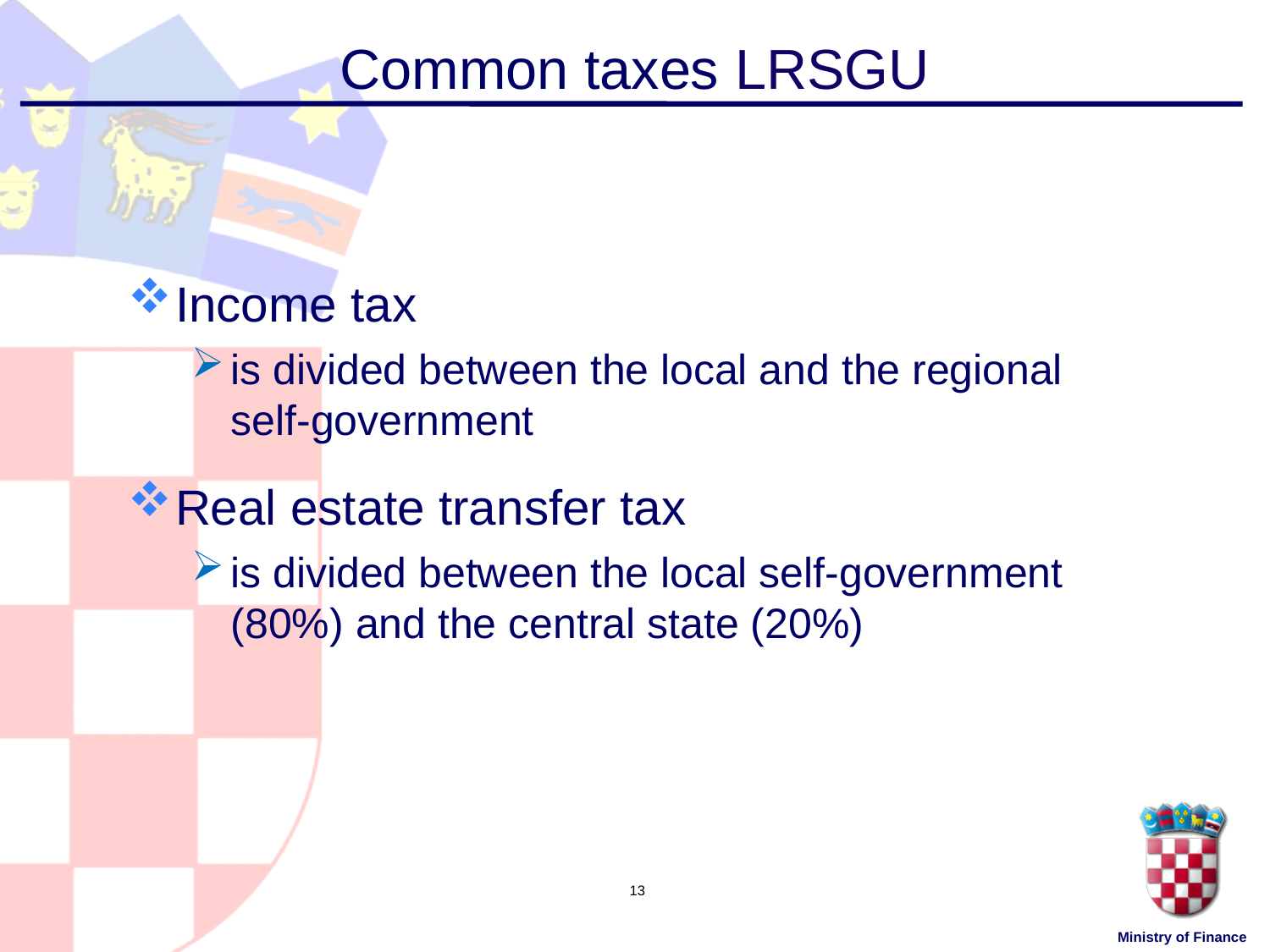

# Common taxes LRSGU
Income tax
is divided between the local and the regional self-government
Real estate transfer tax
is divided between the local self-government (80%) and the central state (20%)

13